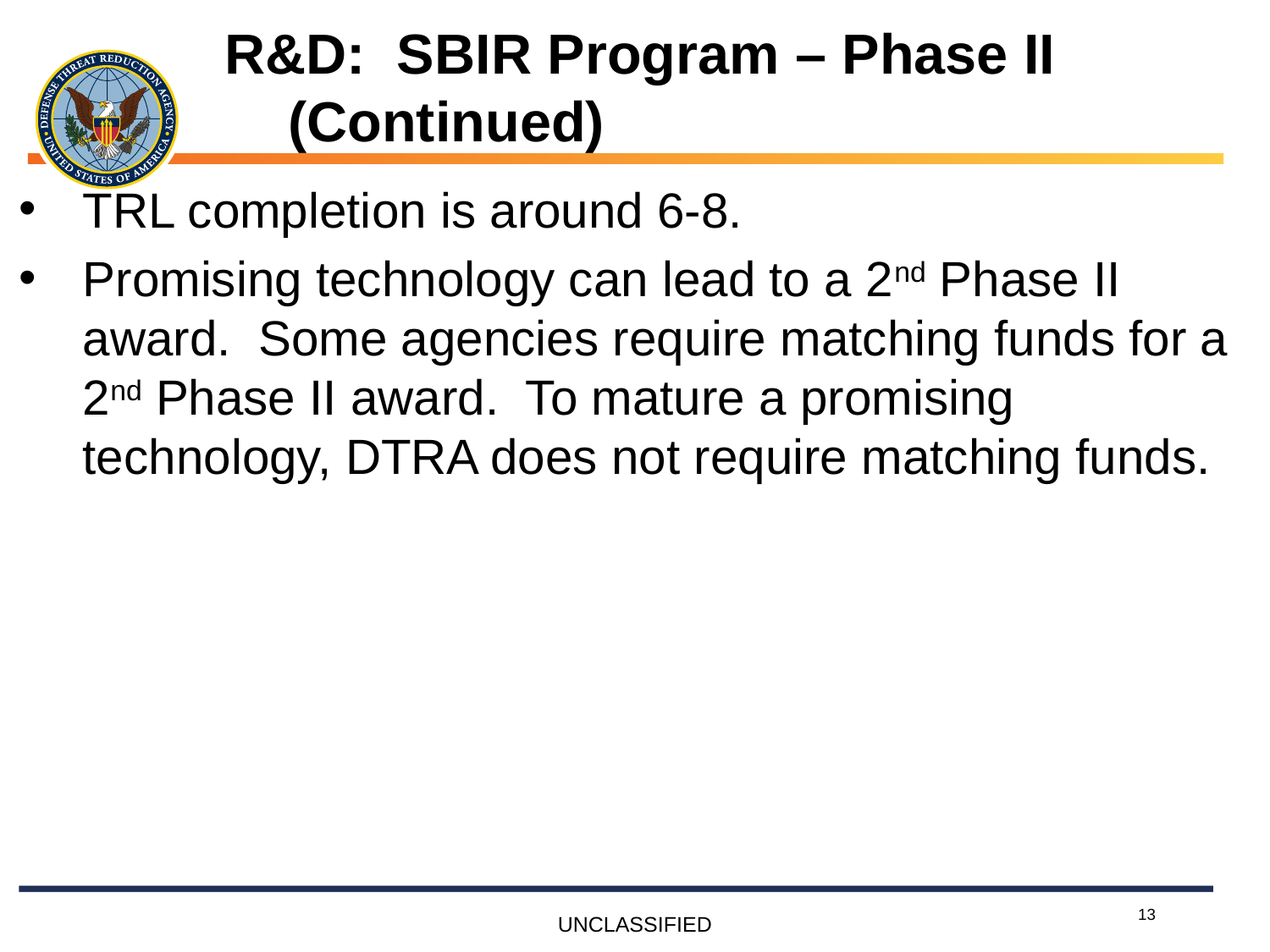

R&D:  SBIR Program – Phase II (Continued)
TRL completion is around 6-8.
Promising technology can lead to a 2nd Phase II award.  Some agencies require matching funds for a 2nd Phase II award.  To mature a promising technology, DTRA does not require matching funds.

13